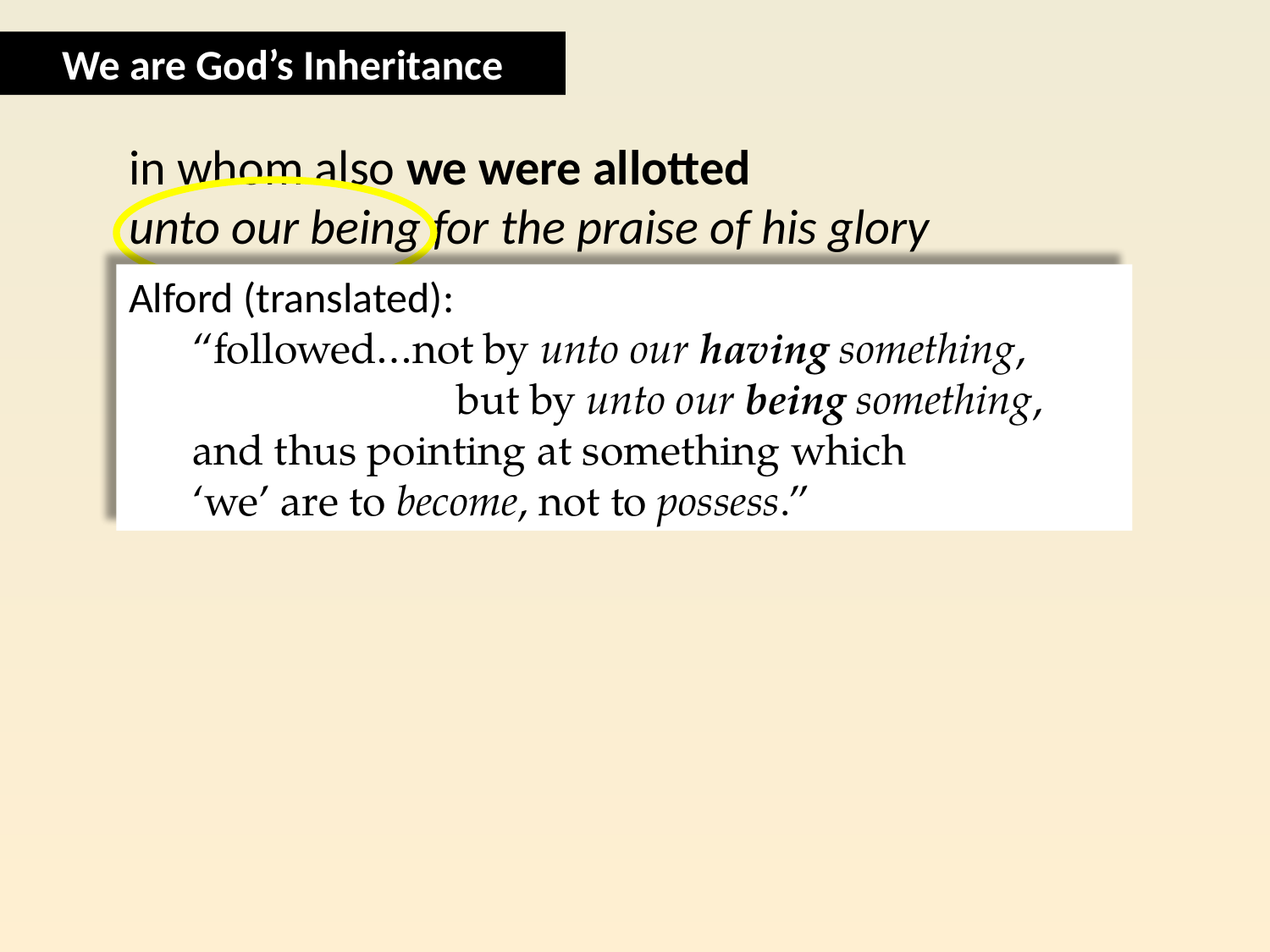

We are God’s Inheritance
in whom also we were allotted
unto our being for the praise of his glory

Alford (translated):
“followed…not by unto our having something,
		 but by unto our being something,
and thus pointing at something which
‘we’ are to become, not to possess.”